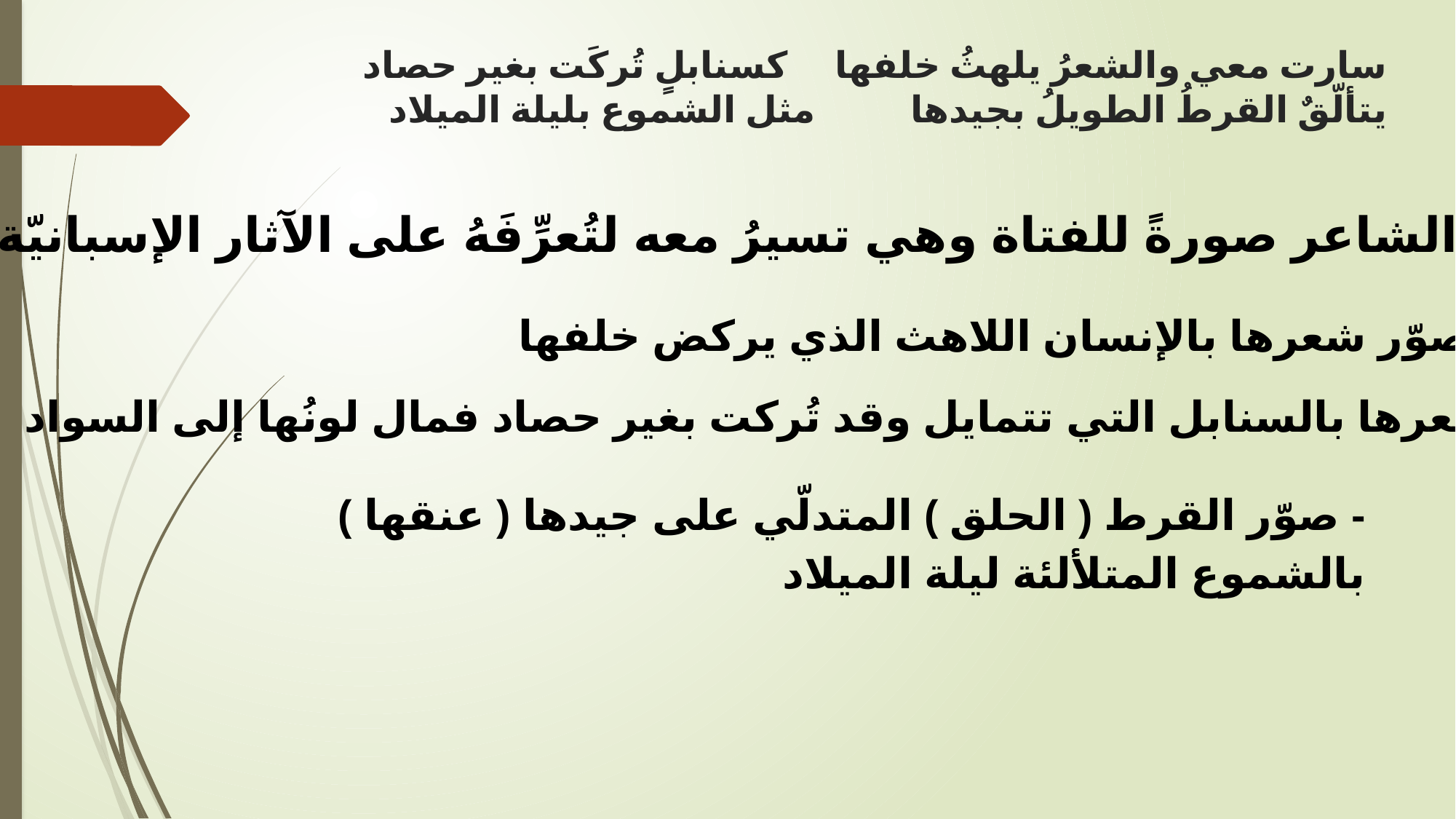

# سارت معي والشعرُ يلهثُ خلفها     كسنابلٍ تُركَت بغير حصاد يتألّقٌ القرطُ الطويلُ بجيدها          مثل الشموع بليلة الميلاد
يرسم الشاعر صورةً للفتاة وهي تسيرُ معه لتُعرِّفَهُ على الآثار الإسبانيّة
-  صوّر شعرها بالإنسان اللاهث الذي يركض خلفها
- صوّر شعرها بالسنابل التي تتمايل وقد تُركت بغير حصاد فمال لونُها إلى السواد
- صوّر القرط ( الحلق ) المتدلّي على جيدها ( عنقها ) بالشموع المتلألئة ليلة الميلاد